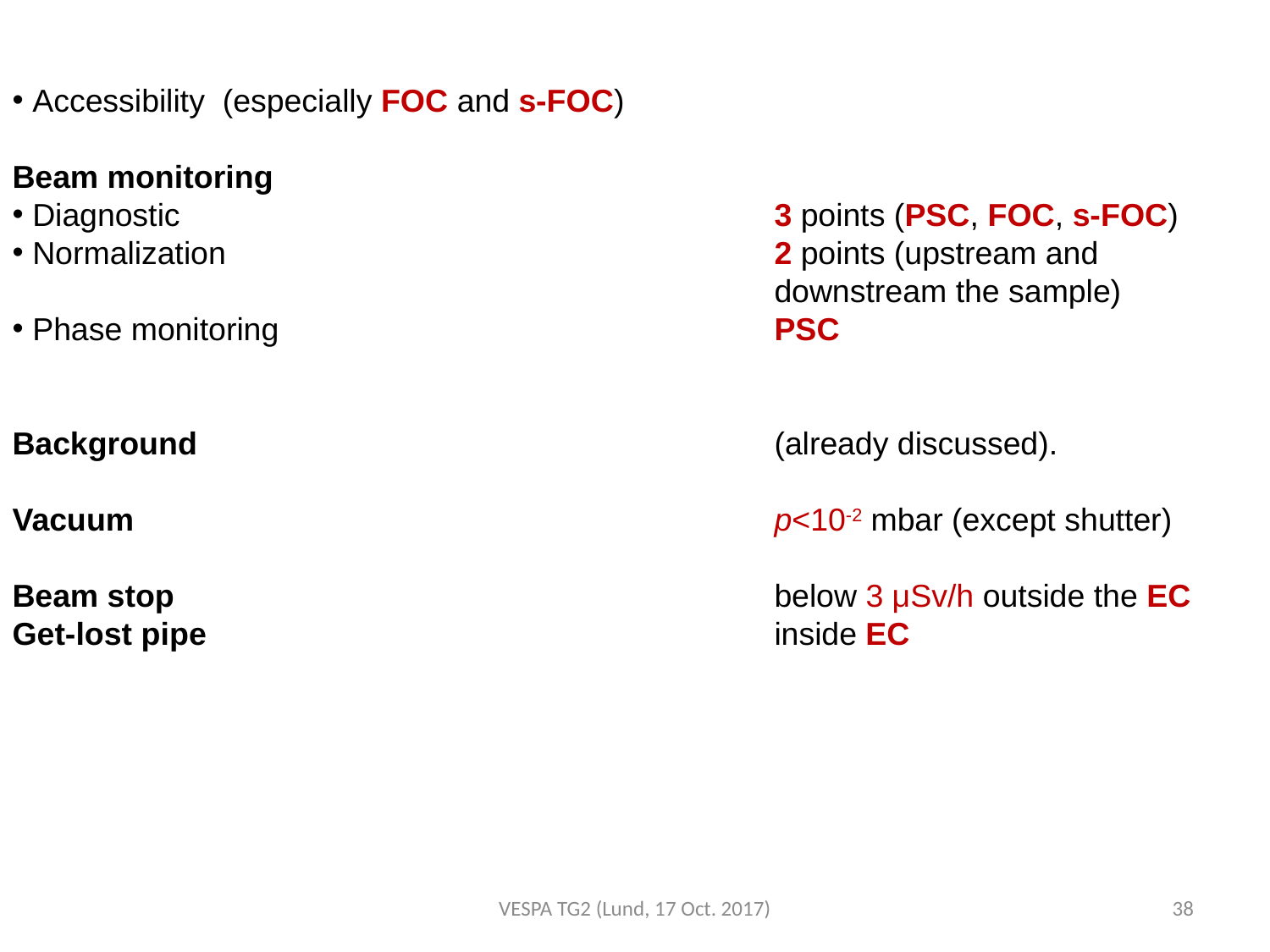

Accessibility  (especially FOC and s-FOC)

Beam monitoring
 Diagnostic					3 points (PSC, FOC, s-FOC)
 Normalization					2 points (upstream and 							downstream the sample)
 Phase monitoring				PSC

Background					(already discussed).

Vacuum						p<10-2 mbar (except shutter)

Beam stop		                                  		below 3 μSv/h outside the EC
Get-lost pipe					inside EC

VESPA TG2 (Lund, 17 Oct. 2017)
38